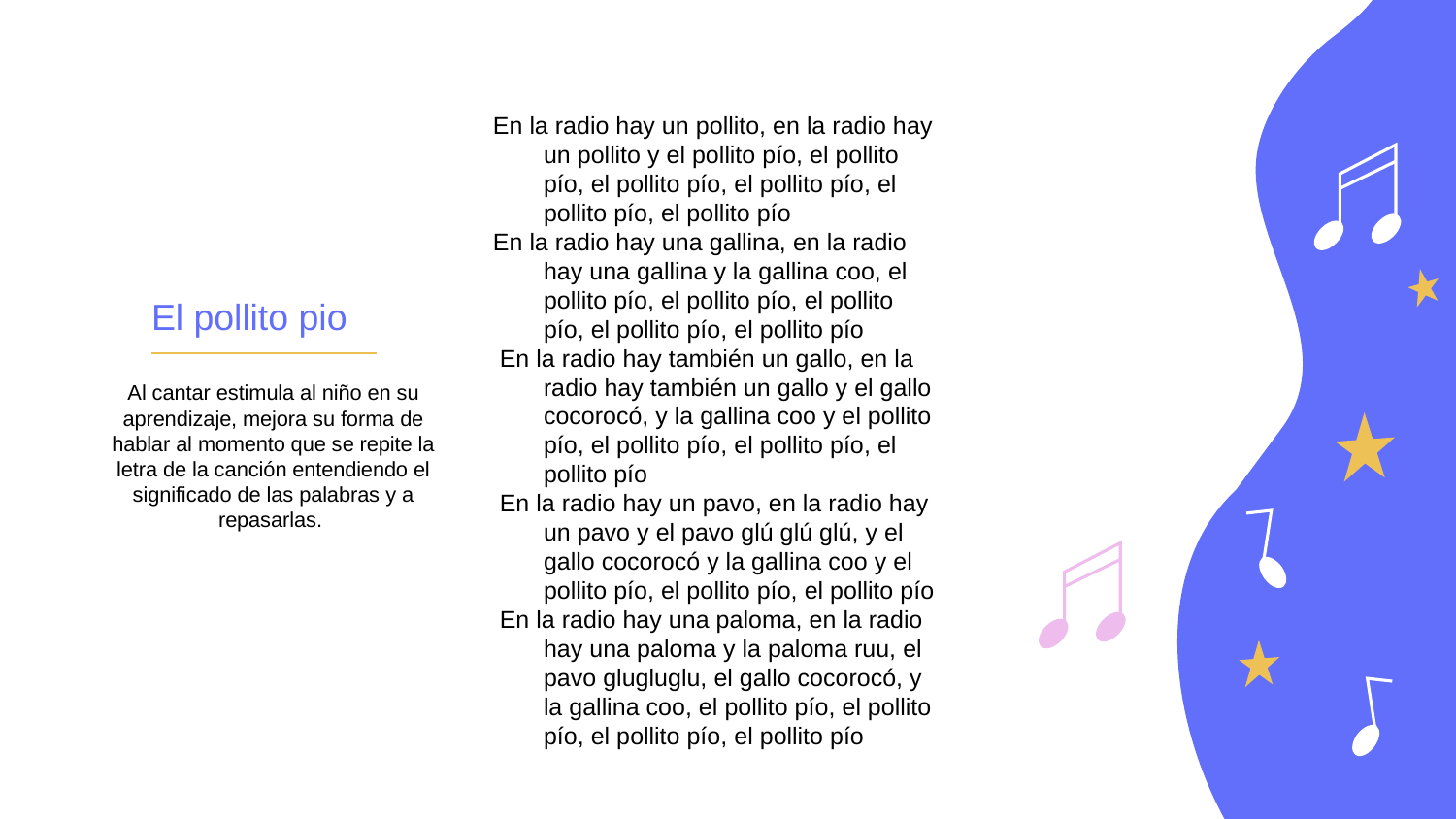

En la radio hay un pollito, en la radio hay un pollito y el pollito pío, el pollito pío, el pollito pío, el pollito pío, el pollito pío, el pollito pío
En la radio hay una gallina, en la radio hay una gallina y la gallina coo, el pollito pío, el pollito pío, el pollito pío, el pollito pío, el pollito pío
 En la radio hay también un gallo, en la radio hay también un gallo y el gallo cocorocó, y la gallina coo y el pollito pío, el pollito pío, el pollito pío, el pollito pío
 En la radio hay un pavo, en la radio hay un pavo y el pavo glú glú glú, y el gallo cocorocó y la gallina coo y el pollito pío, el pollito pío, el pollito pío
 En la radio hay una paloma, en la radio hay una paloma y la paloma ruu, el pavo glugluglu, el gallo cocorocó, y la gallina coo, el pollito pío, el pollito pío, el pollito pío, el pollito pío
# El pollito pio
Al cantar estimula al niño en su aprendizaje, mejora su forma de hablar al momento que se repite la letra de la canción entendiendo el significado de las palabras y a repasarlas.